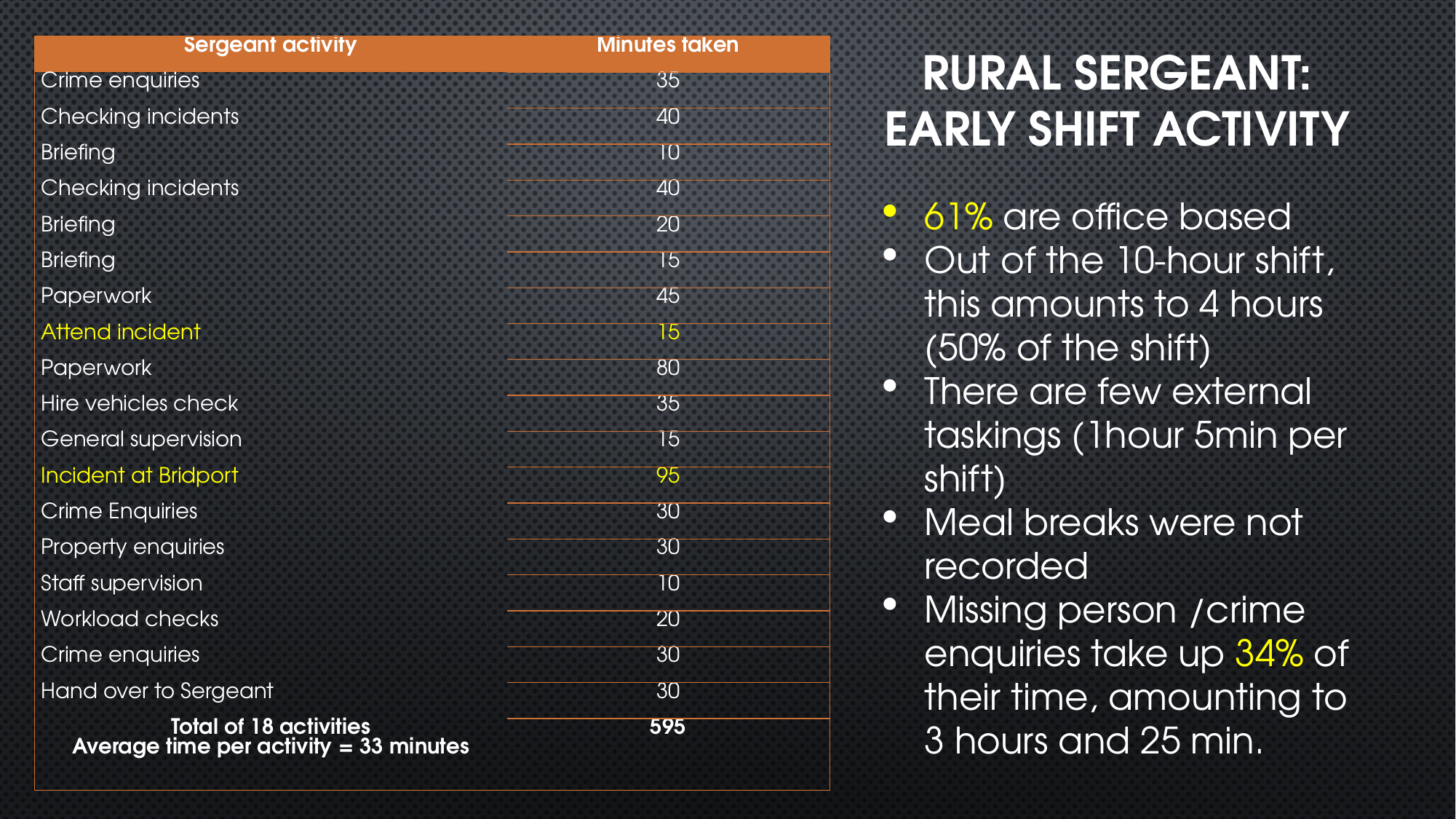

| Sergeant activity | Minutes taken |
| --- | --- |
| Crime enquiries | 35 |
| Checking incidents | 40 |
| Briefing | 10 |
| Checking incidents | 40 |
| Briefing | 20 |
| Briefing | 15 |
| Paperwork | 45 |
| Attend incident | 15 |
| Paperwork | 80 |
| Hire vehicles check | 35 |
| General supervision | 15 |
| Incident at Bridport | 95 |
| Crime Enquiries | 30 |
| Property enquiries | 30 |
| Staff supervision | 10 |
| Workload checks | 20 |
| Crime enquiries | 30 |
| Hand over to Sergeant | 30 |
| Total of 18 activities Average time per activity = 33 minutes | 595 |
# Rural sergeant: early shift activity
61% are office based
Out of the 10-hour shift, this amounts to 4 hours (50% of the shift)
There are few external taskings (1hour 5min per shift)
Meal breaks were not recorded
Missing person /crime enquiries take up 34% of their time, amounting to 3 hours and 25 min.